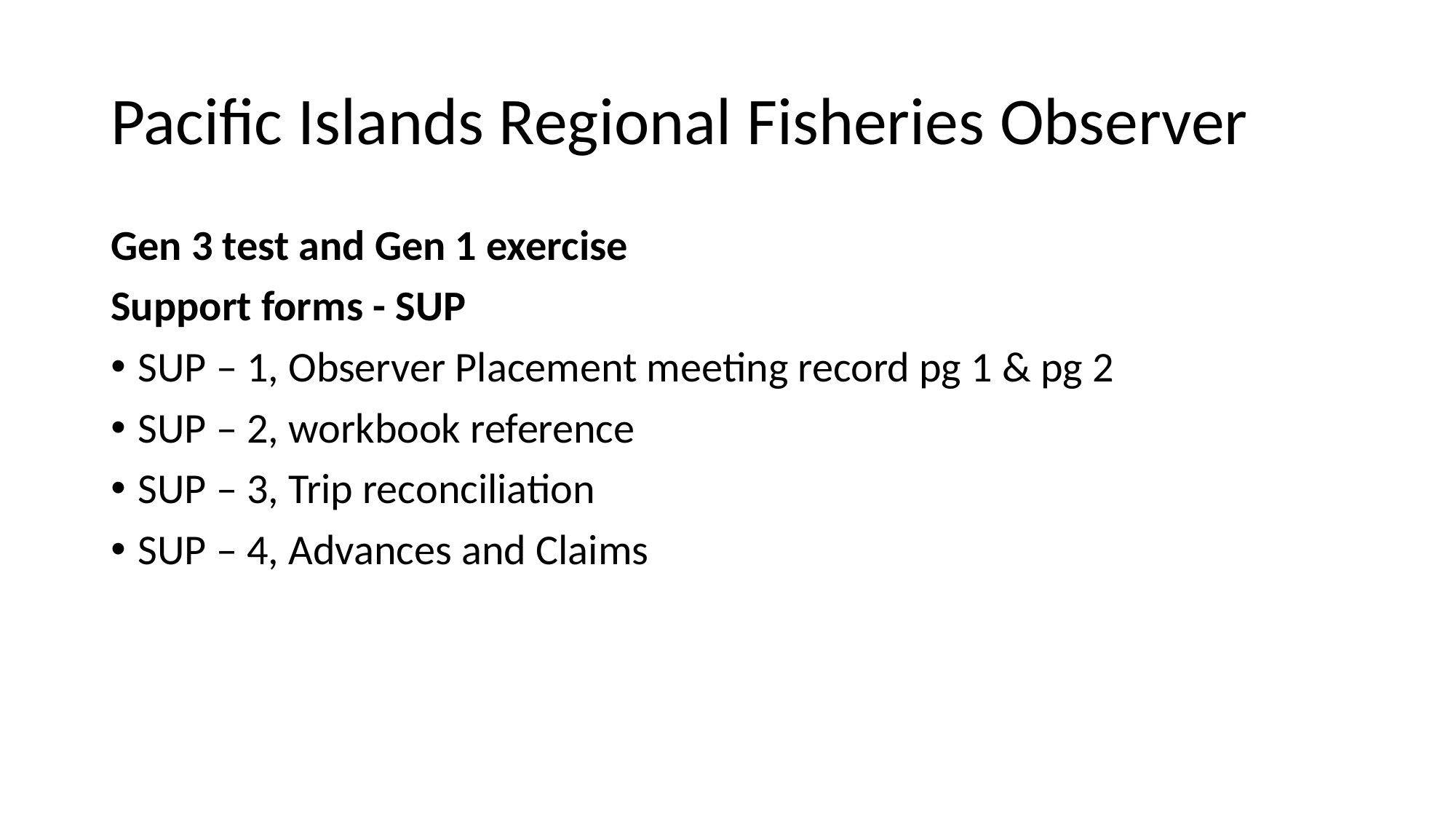

# Pacific Islands Regional Fisheries Observer
Gen 3 test and Gen 1 exercise
Support forms - SUP
SUP – 1, Observer Placement meeting record pg 1 & pg 2
SUP – 2, workbook reference
SUP – 3, Trip reconciliation
SUP – 4, Advances and Claims